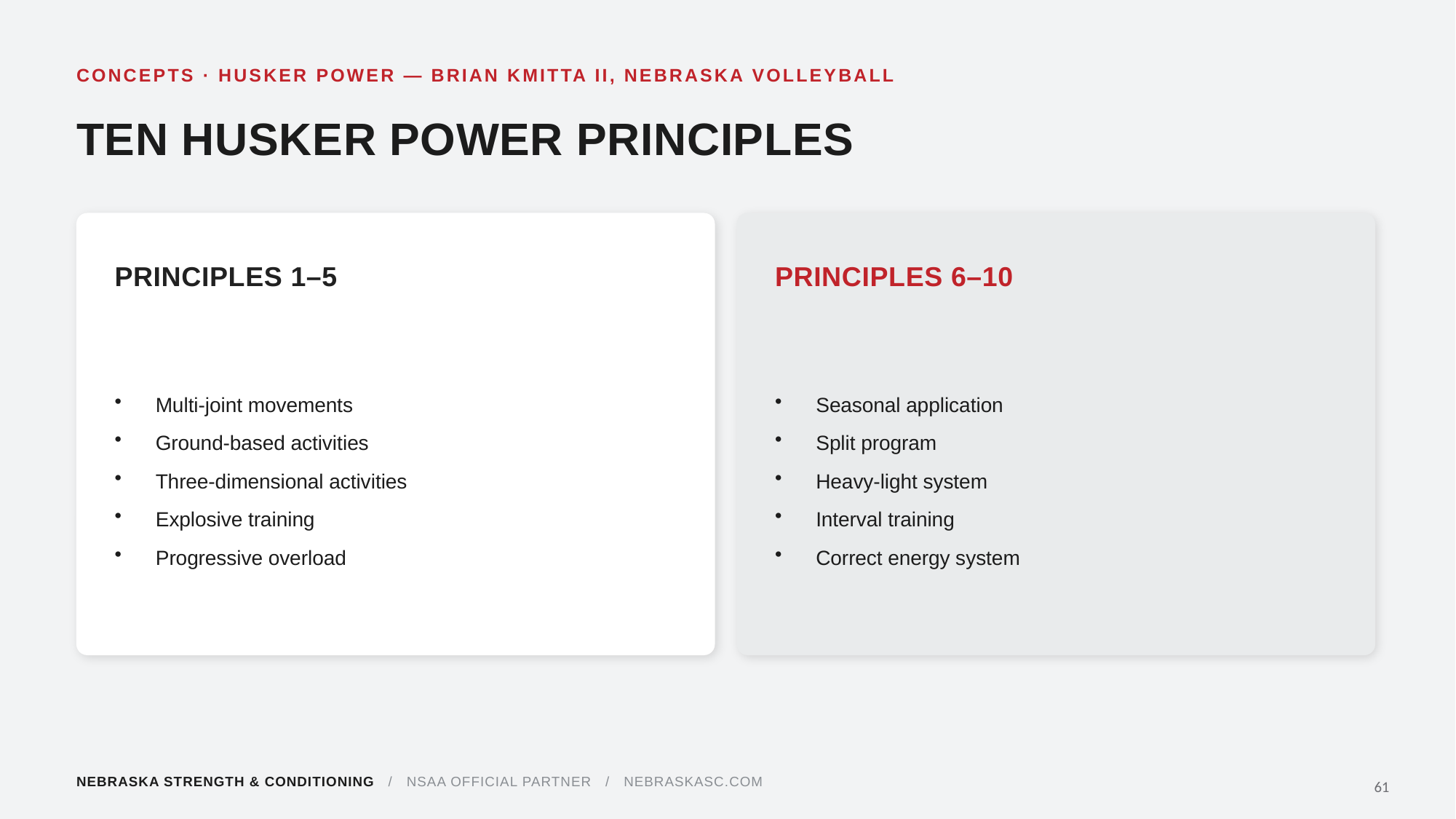

CONCEPTS · HUSKER POWER — BRIAN KMITTA II, NEBRASKA VOLLEYBALL
TEN HUSKER POWER PRINCIPLES

PRINCIPLES 1–5
PRINCIPLES 6–10
Multi-joint movements
Ground-based activities
Three-dimensional activities
Explosive training
Progressive overload
Seasonal application
Split program
Heavy-light system
Interval training
Correct energy system
NEBRASKA STRENGTH & CONDITIONING   /   NSAA OFFICIAL PARTNER   /   NEBRASKASC.COM
61